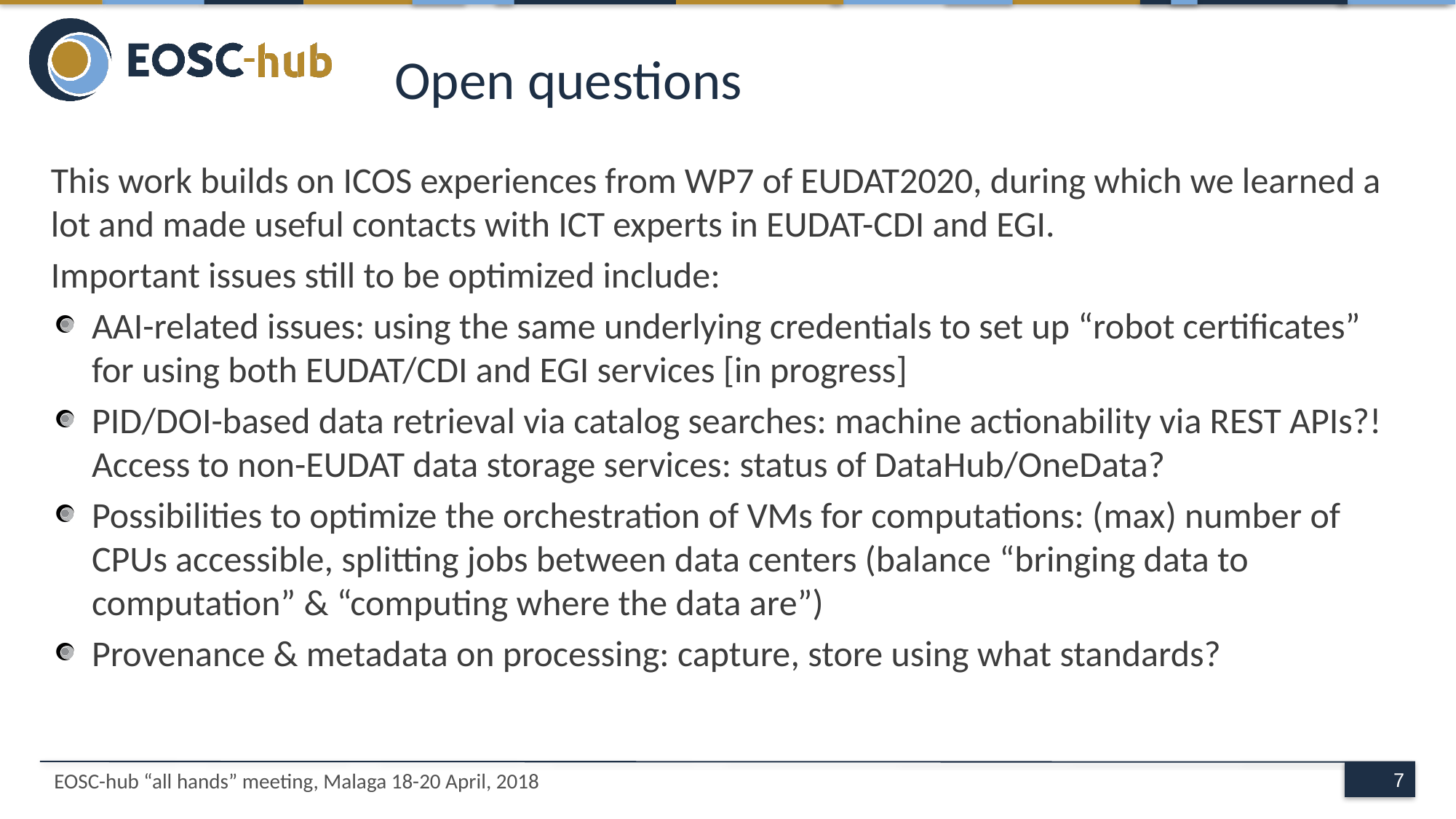

# Open questions
This work builds on ICOS experiences from WP7 of EUDAT2020, during which we learned a lot and made useful contacts with ICT experts in EUDAT-CDI and EGI.
Important issues still to be optimized include:
AAI-related issues: using the same underlying credentials to set up “robot certificates” for using both EUDAT/CDI and EGI services [in progress]
PID/DOI-based data retrieval via catalog searches: machine actionability via REST APIs?! Access to non-EUDAT data storage services: status of DataHub/OneData?
Possibilities to optimize the orchestration of VMs for computations: (max) number of CPUs accessible, splitting jobs between data centers (balance “bringing data to computation” & “computing where the data are”)
Provenance & metadata on processing: capture, store using what standards?
EOSC-hub “all hands” meeting, Malaga 18-20 April, 2018
7